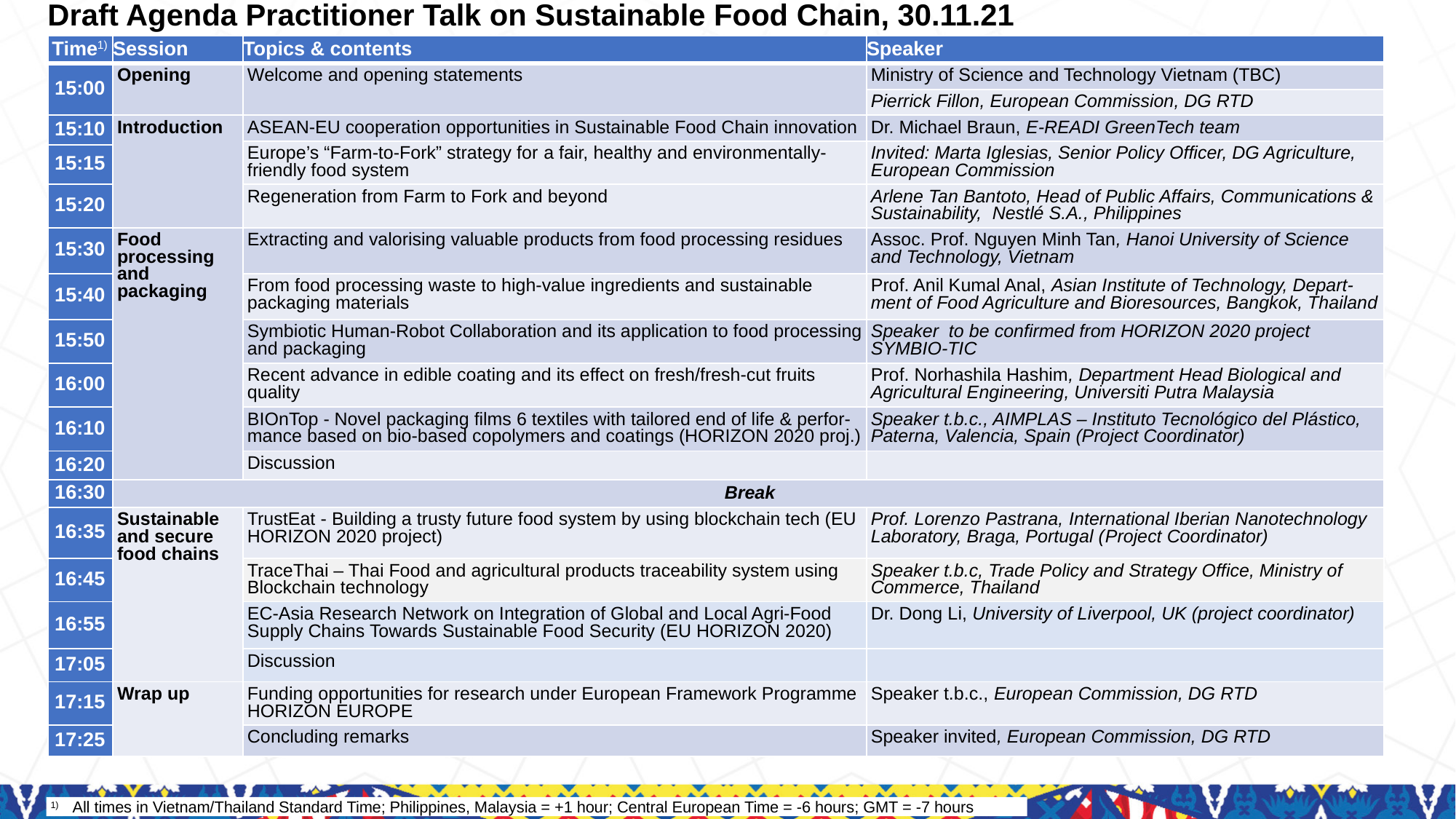

Draft Agenda Practitioner Talk on Sustainable Food Chain, 30.11.21

| Time1) | Session | Topics & contents | Speaker |
| --- | --- | --- | --- |
| 15:00 | Opening | Welcome and opening statements | Ministry of Science and Technology Vietnam (TBC) |
|  |  |  | Pierrick Fillon, European Commission, DG RTD |
| 15:10 | Introduction | ASEAN-EU cooperation opportunities in Sustainable Food Chain innovation | Dr. Michael Braun, E-READI GreenTech team |
|  |  | Europe’s “Farm-to-Fork” strategy for a fair, healthy and environmentally-friendly food system | Invited: Marta Iglesias, Senior Policy Officer, DG Agriculture, European Commission |
| 15:15 |  | Europe’s “Farm-to-Fork” strategy for a fair, healthy and environmentally-friendly food system | Invited: Marta Iglesias, Senior Policy Officer, DG Agriculture, European Commission |
| 15:20 | Introduction | Regeneration from Farm to Fork and beyond | Arlene Tan Bantoto, Head of Public Affairs, Communications & Sustainability, Nestlé S.A., Philippines |
| 15:30 | Food processing and packaging | Extracting and valorising valuable products from food processing residues | Assoc. Prof. Nguyen Minh Tan, Hanoi University of Science and Technology, Vietnam |
| 15:40 |  | From food processing waste to high-value ingredients and sustainable packaging materials | Prof. Anil Kumal Anal, Asian Institute of Technology, Depart-ment of Food Agriculture and Bioresources, Bangkok, Thailand |
| 15:50 |  | Symbiotic Human-Robot Collaboration and its application to food processing and packaging | Speaker to be confirmed from HORIZON 2020 project SYMBIO-TIC |
| 16:00 |  | Recent advance in edible coating and its effect on fresh/fresh-cut fruits quality | Prof. Norhashila Hashim, Department Head Biological and Agricultural Engineering, Universiti Putra Malaysia |
| 16:10 |  | BIOnTop - Novel packaging films 6 textiles with tailored end of life & perfor-mance based on bio-based copolymers and coatings (HORIZON 2020 proj.) | Speaker t.b.c., AIMPLAS – Instituto Tecnológico del Plástico, Paterna, Valencia, Spain (Project Coordinator) |
| 16:20 |  | Discussion |  |
| 16:30 | Break | Break |  |
| 16:35 | Sustainable and secure food chains | TrustEat - Building a trusty future food system by using blockchain tech (EU HORIZON 2020 project) | Prof. Lorenzo Pastrana, International Iberian Nanotechnology Laboratory, Braga, Portugal (Project Coordinator) |
| 16:45 |  | TraceThai – Thai Food and agricultural products traceability system using Blockchain technology | Speaker t.b.c, Trade Policy and Strategy Office, Ministry of Commerce, Thailand |
| 16:55 |  | EC-Asia Research Network on Integration of Global and Local Agri-Food Supply Chains Towards Sustainable Food Security (EU HORIZON 2020) | Dr. Dong Li, University of Liverpool, UK (project coordinator) |
| 17:05 |  | Discussion |  |
| 17:15 | Wrap up | Funding opportunities for research under European Framework Programme HORIZON EUROPE | Speaker t.b.c., European Commission, DG RTD |
| 17:25 |  | Concluding remarks | Speaker invited, European Commission, DG RTD |
1)	All times in Vietnam/Thailand Standard Time; Philippines, Malaysia = +1 hour; Central European Time = -6 hours; GMT = -7 hours